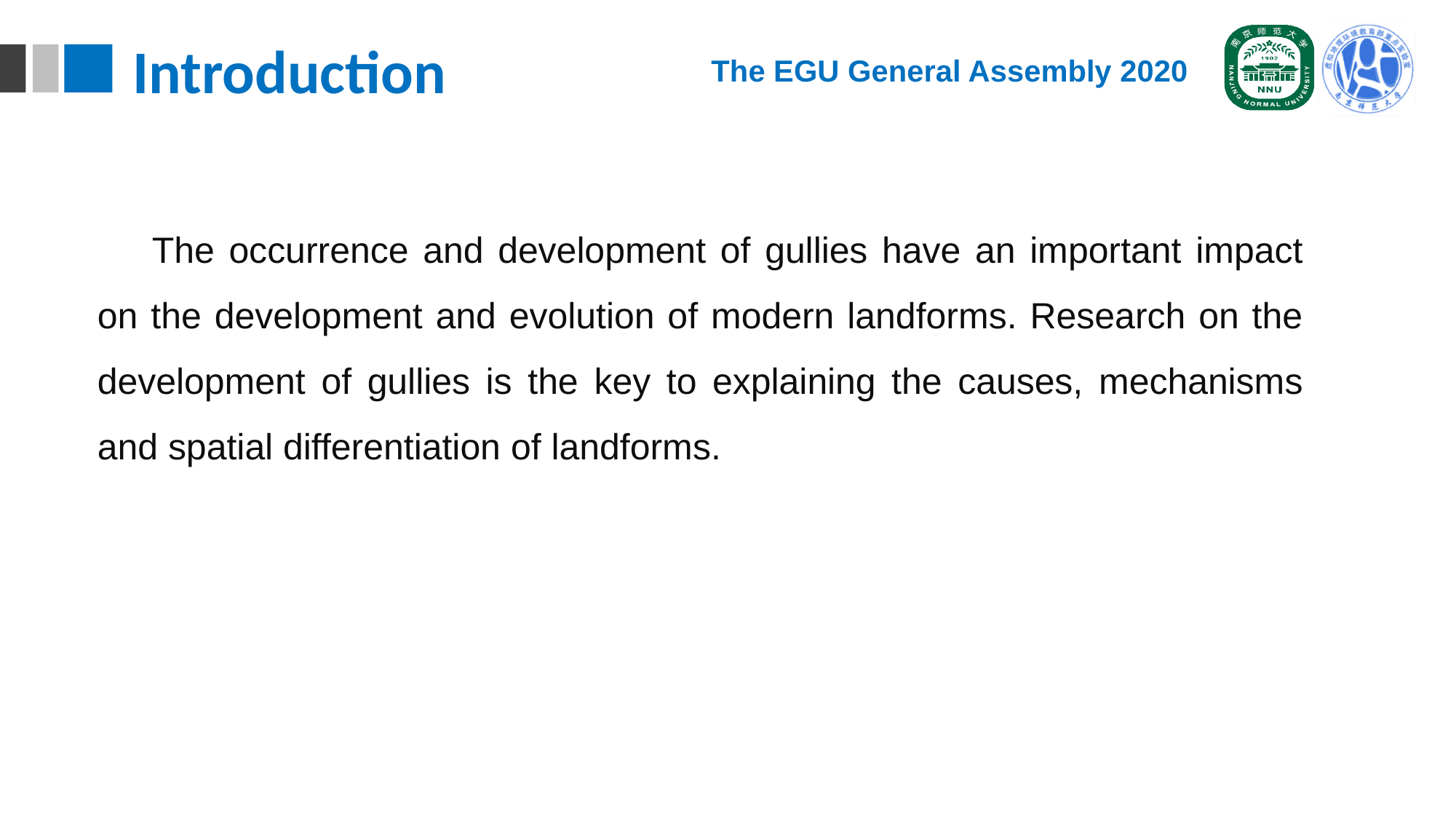

Introduction
The EGU General Assembly 2020
The occurrence and development of gullies have an important impact on the development and evolution of modern landforms. Research on the development of gullies is the key to explaining the causes, mechanisms and spatial differentiation of landforms.